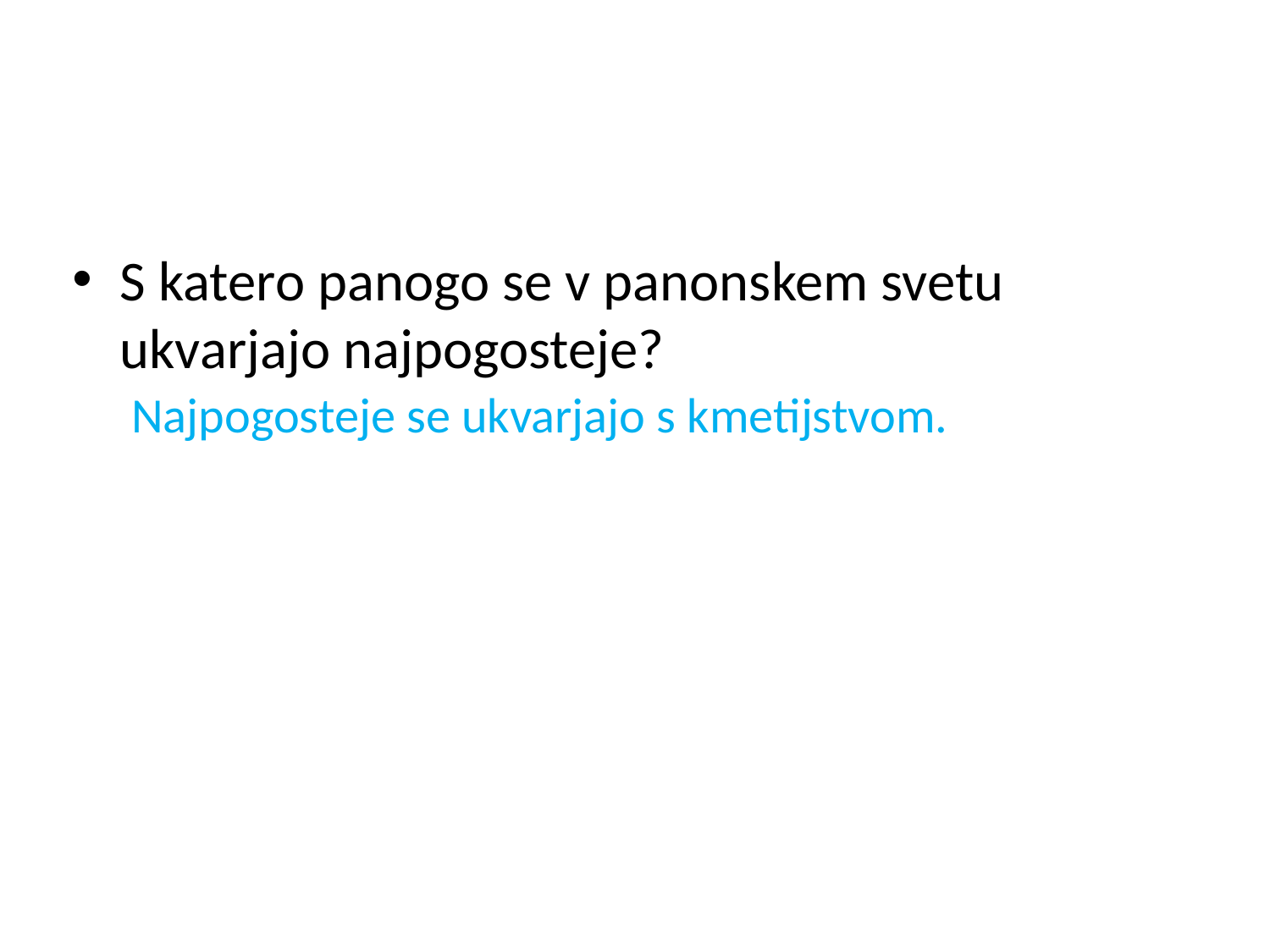

#
S katero panogo se v panonskem svetu ukvarjajo najpogosteje?
Najpogosteje se ukvarjajo s kmetijstvom.